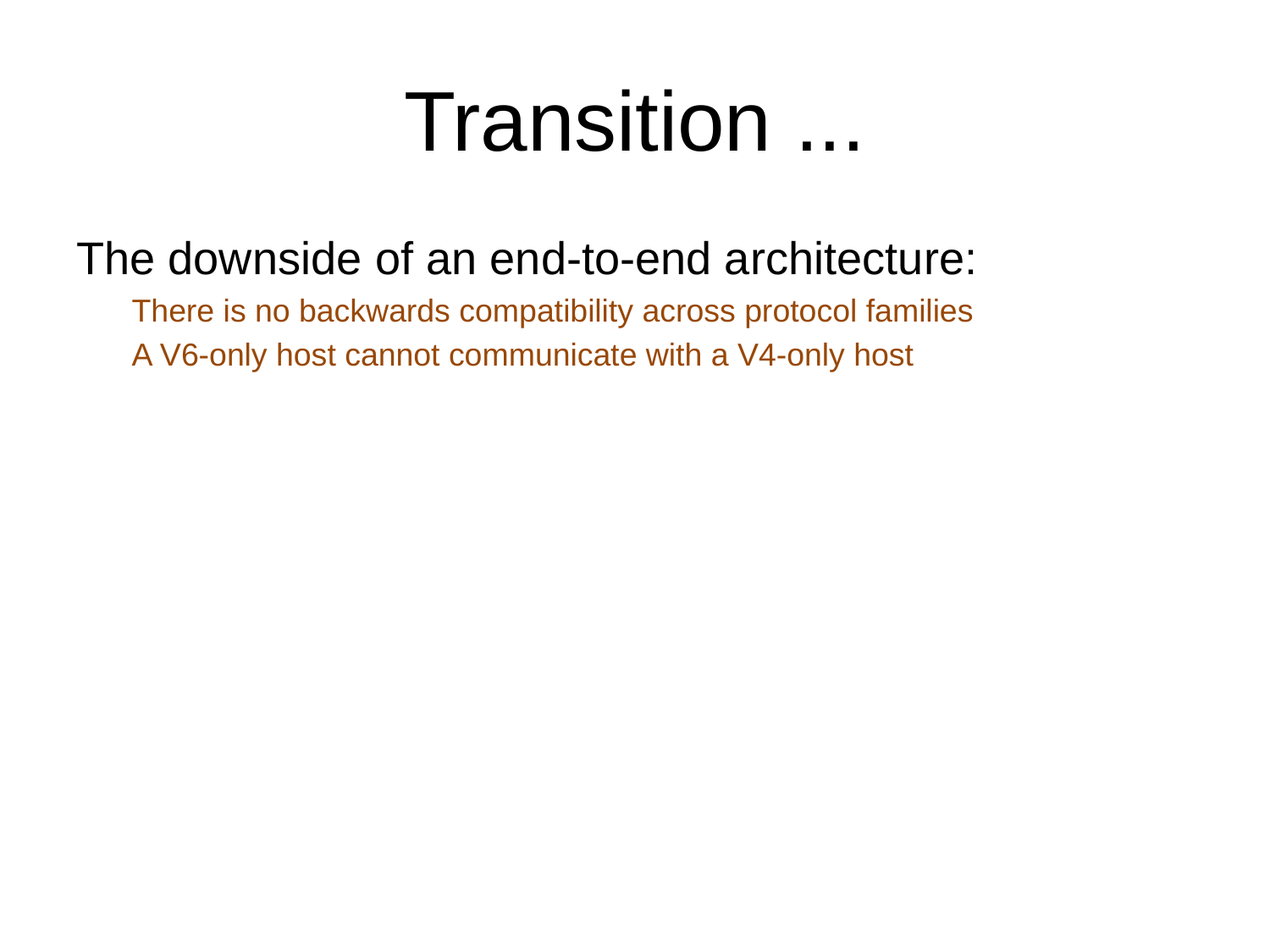

# Transition ...
The downside of an end-to-end architecture:
There is no backwards compatibility across protocol families
A V6-only host cannot communicate with a V4-only host